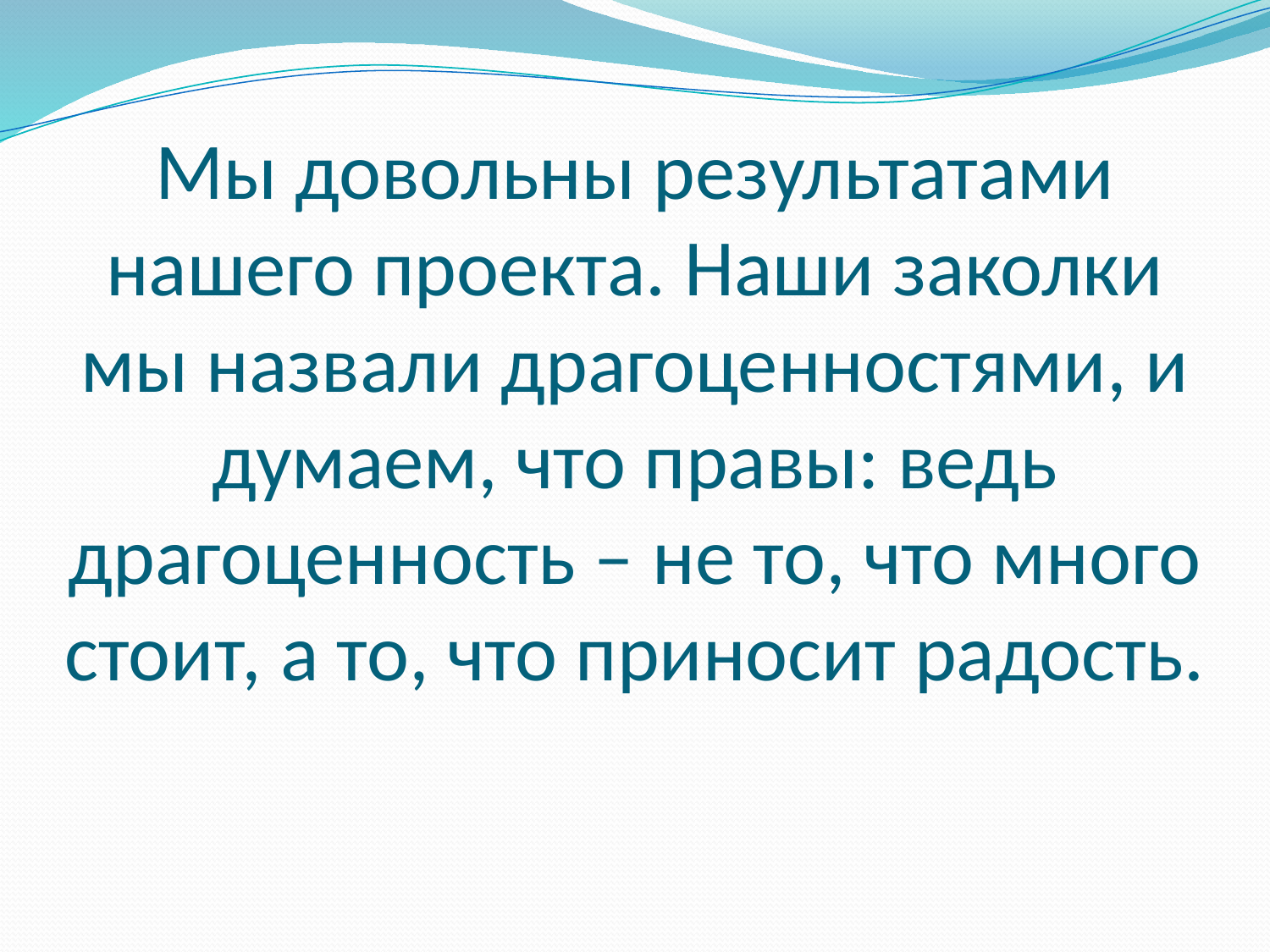

# Мы довольны результатами нашего проекта. Наши заколки мы назвали драгоценностями, и думаем, что правы: ведь драгоценность – не то, что много стоит, а то, что приносит радость.